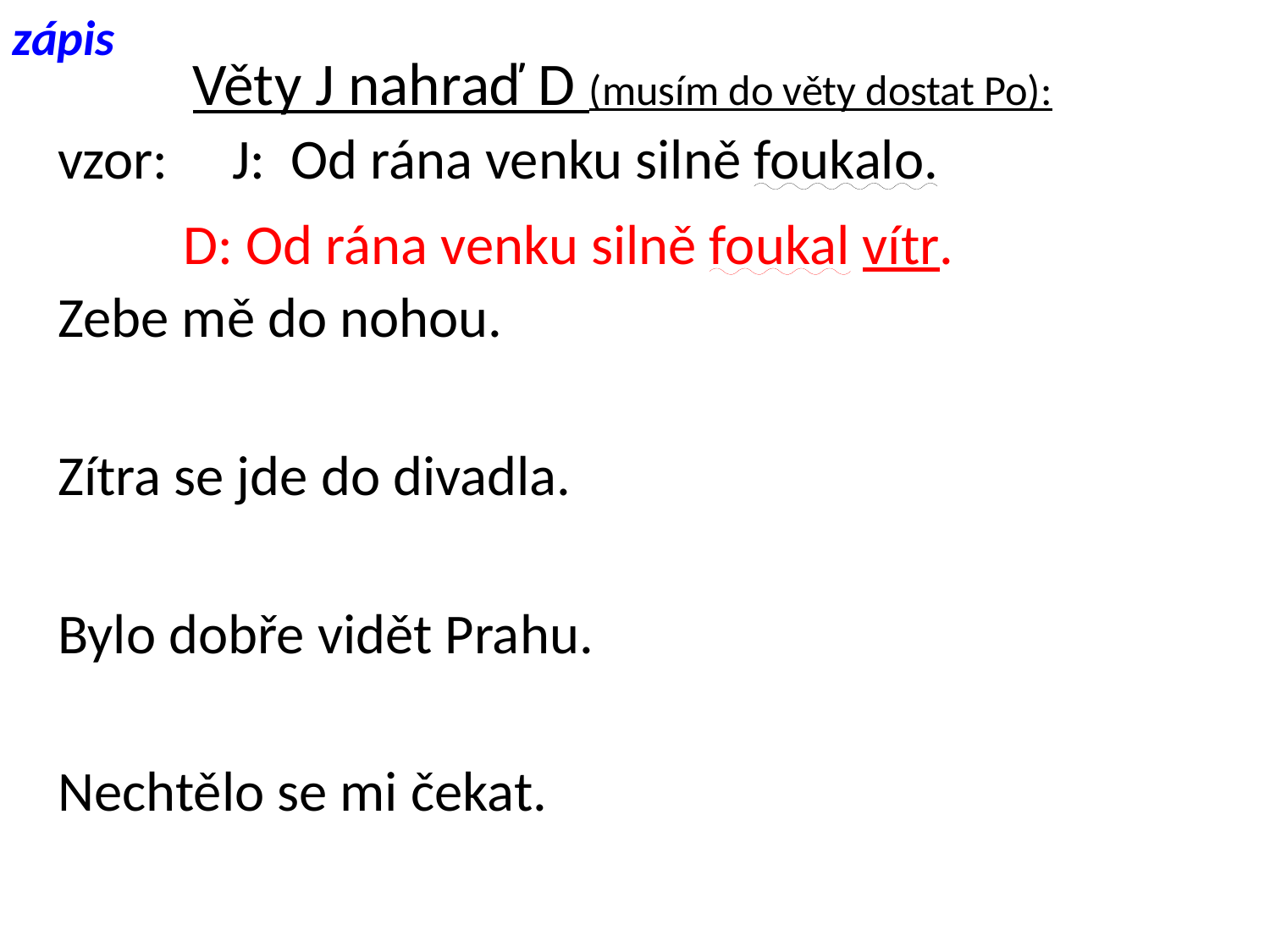

zápis
# Věty J nahraď D (musím do věty dostat Po):
vzor: 	J:  Od rána venku silně foukalo.

Zebe mě do nohou.

Zítra se jde do divadla.

Bylo dobře vidět Prahu.

Nechtělo se mi čekat.
      D: Od rána venku silně foukal vítr.